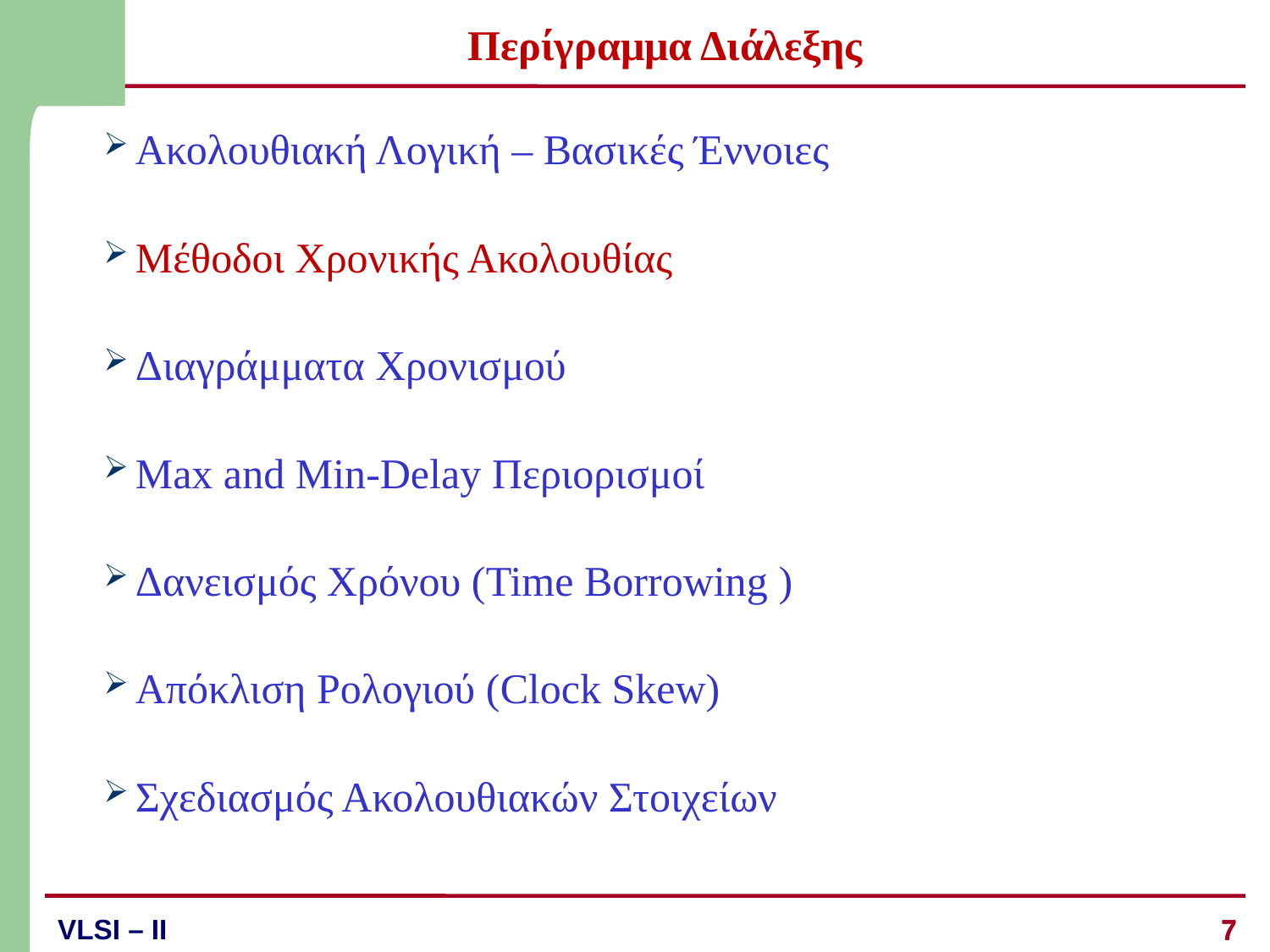

# Περίγραμμα Διάλεξης
Ακολουθιακή Λογική – Βασικές Έννοιες

Μέθοδοι Χρονικής Ακολουθίας

Διαγράμματα Χρονισμού

Max and Min-Delay Περιορισμοί

Δανεισμός Χρόνου (Time Borrowing )

Απόκλιση Ρολογιού (Clock Skew)

Σχεδιασμός Ακολουθιακών Στοιχείων
7
7
VLSI – II